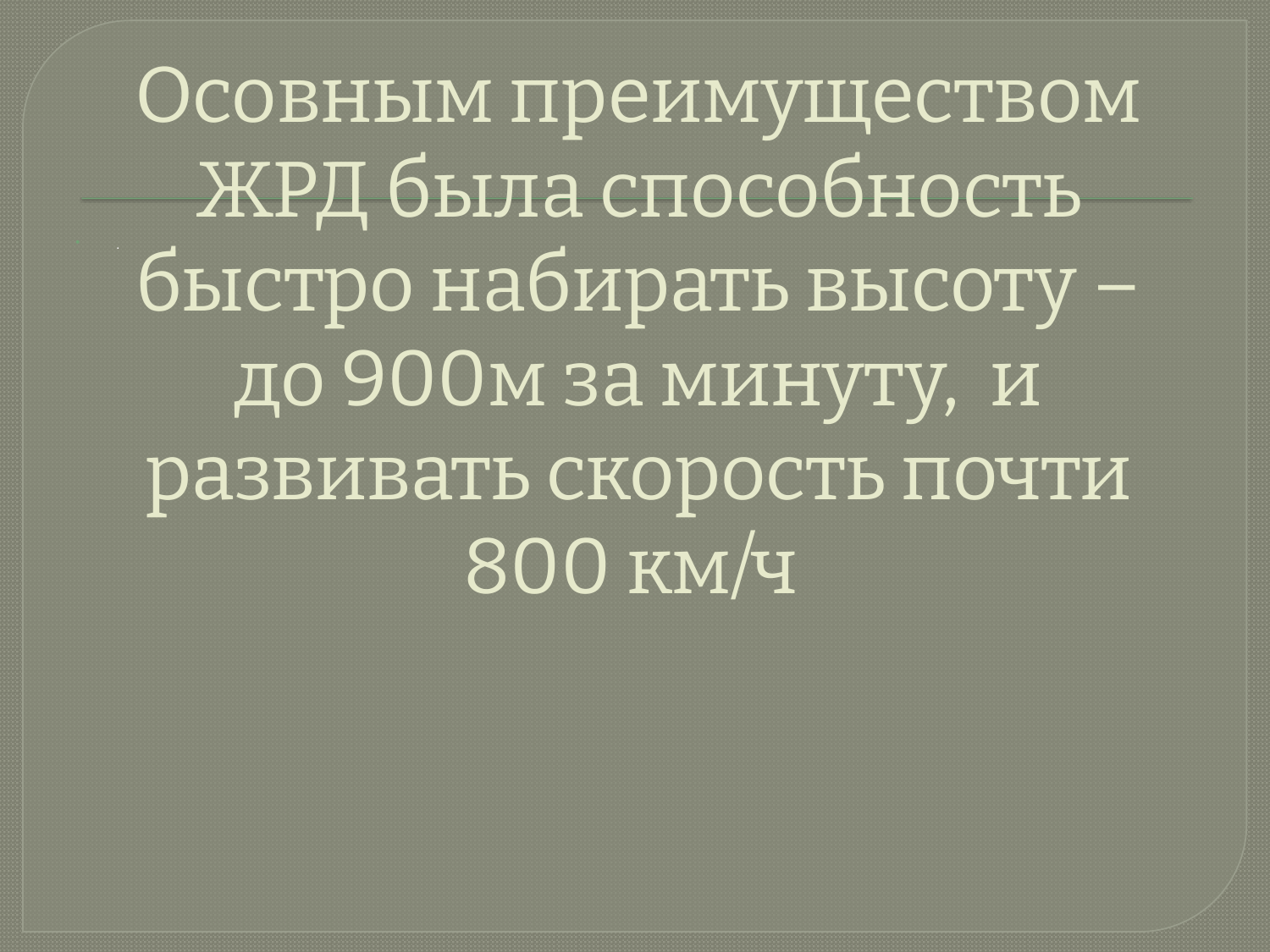

# Осовным преимуществом ЖРД была способность быстро набирать высоту – до 900м за минуту,  и развивать скорость почти 800 км/ч
.